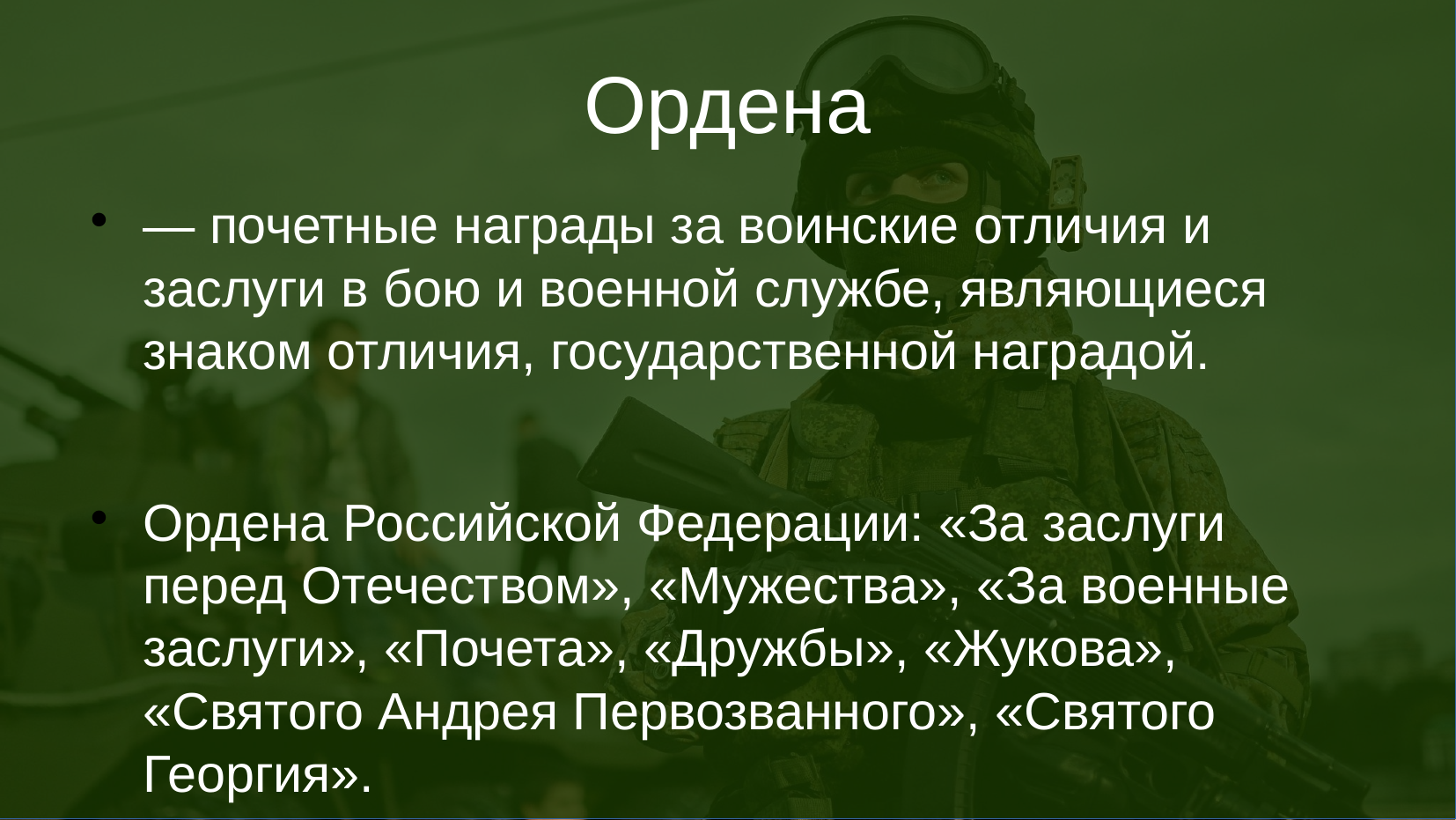

Ордена
— почетные награды за воинские отличия и заслуги в бою и военной службе, являющиеся знаком отличия, государственной наградой.

Ордена Российской Федерации: «За заслуги перед Отечеством», «Мужества», «За военные заслуги», «Почета», «Дружбы», «Жукова», «Святого Андрея Первозванного», «Святого Георгия».